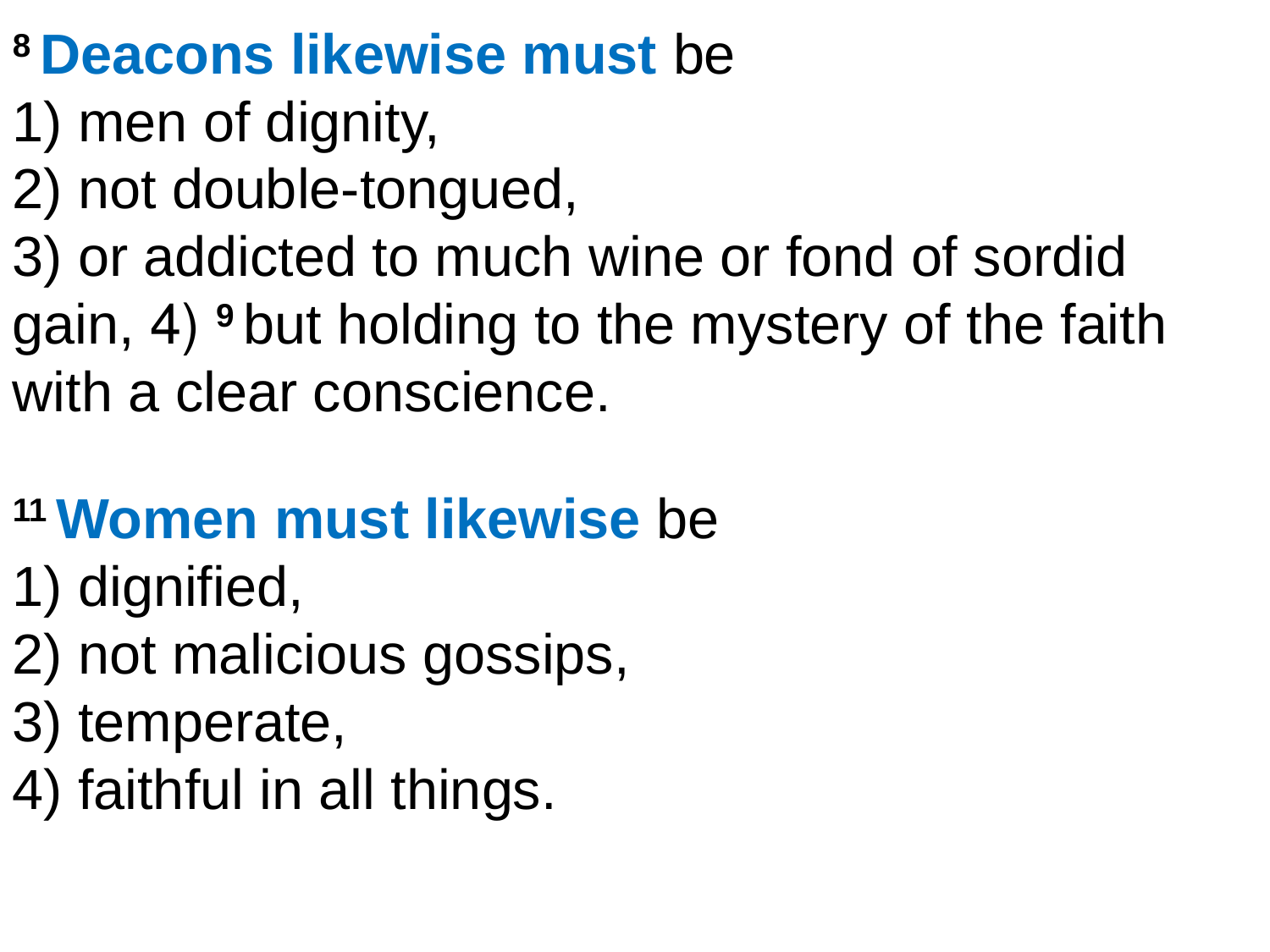

8 Deacons likewise must be
1) men of dignity,
2) not double-tongued,
3) or addicted to much wine or fond of sordid gain, 4) 9 but holding to the mystery of the faith with a clear conscience.
11 Women must likewise be
1) dignified,
2) not malicious gossips,
3) temperate,
4) faithful in all things.